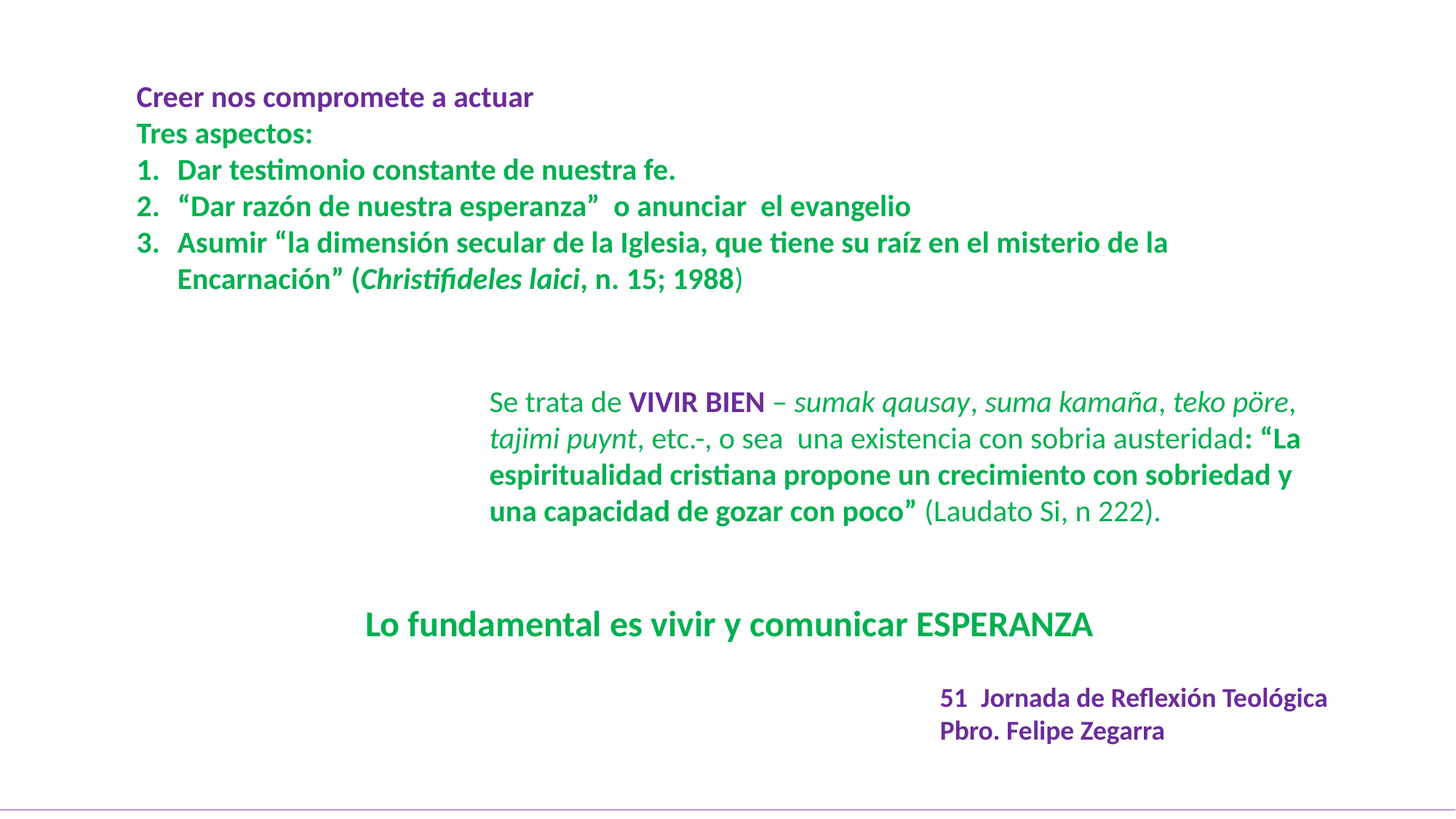

Creer nos compromete a actuar
Tres aspectos:
Dar testimonio constante de nuestra fe.
“Dar razón de nuestra esperanza”  o anunciar  el evangelio
Asumir “la dimensión secular de la Iglesia, que tiene su raíz en el misterio de la Encarnación” (Christifideles laici, n. 15; 1988)
Se trata de VIVIR BIEN – sumak qausay, suma kamaña, teko pöre, tajimi puynt, etc.-, o sea  una existencia con sobria austeridad: “La espiritualidad cristiana propone un crecimiento con sobriedad y una capacidad de gozar con poco” (Laudato Si, n 222).
Lo fundamental es vivir y comunicar ESPERANZA

Jornada de Reflexión Teológica
Pbro. Felipe Zegarra